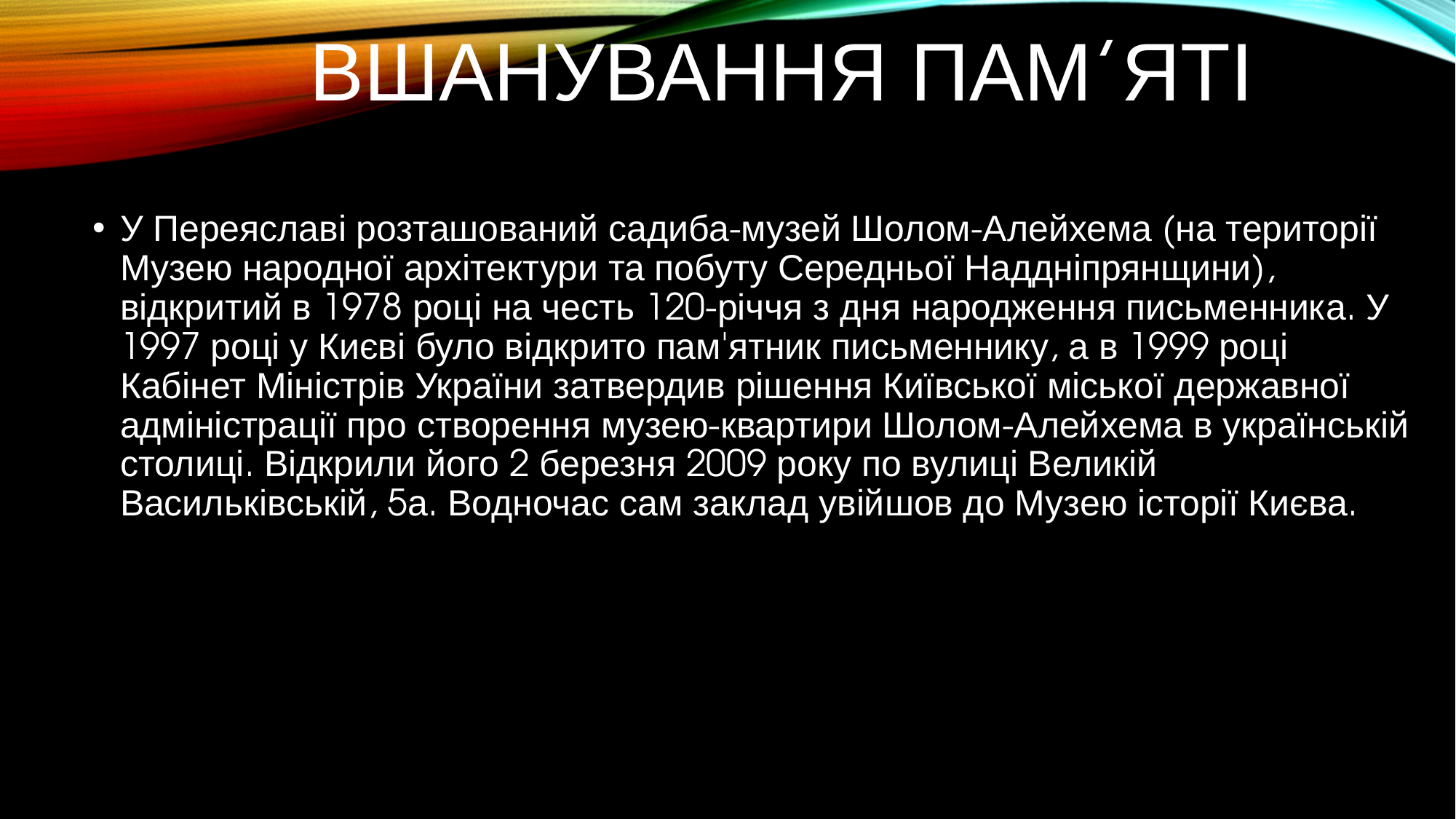

# Вшанування пам’яті
У Переяславі розташований садиба-музей Шолом-Алейхема (на території Музею народної архітектури та побуту Середньої Наддніпрянщини), відкритий в 1978 році на честь 120-річчя з дня народження письменника. У 1997 році у Києві було відкрито пам'ятник письменнику, а в 1999 році Кабінет Міністрів України затвердив рішення Київської міської державної адміністрації про створення музею-квартири Шолом-Алейхема в українській столиці. Відкрили його 2 березня 2009 року по вулиці Великій Васильківській, 5а. Водночас сам заклад увійшов до Музею історії Києва.